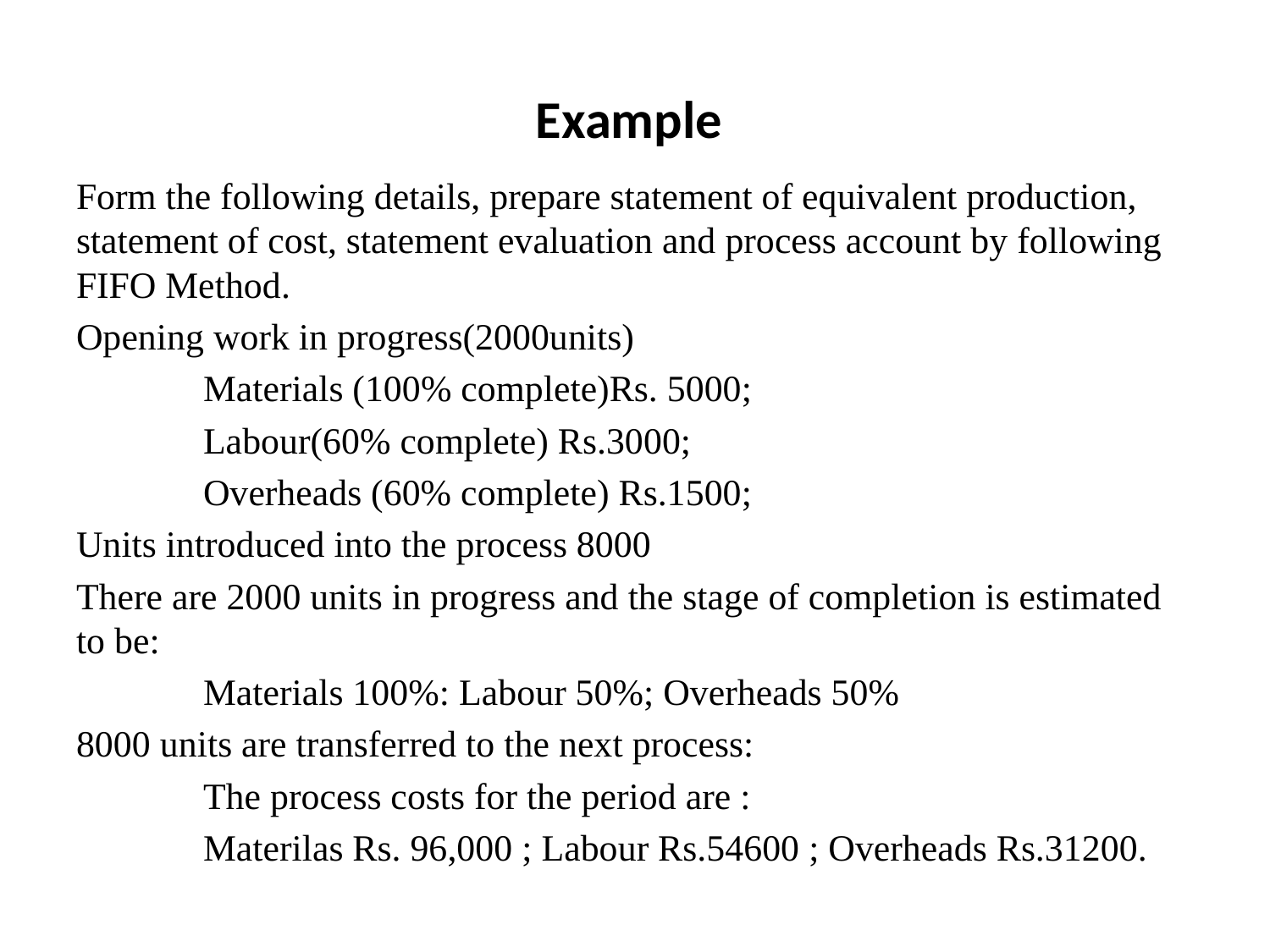

# Example
Form the following details, prepare statement of equivalent production, statement of cost, statement evaluation and process account by following FIFO Method.
Opening work in progress(2000units)
	Materials (100% complete)Rs. 5000;
	Labour(60% complete) Rs.3000;
	Overheads (60% complete) Rs.1500;
Units introduced into the process 8000
There are 2000 units in progress and the stage of completion is estimated to be:
	Materials 100%: Labour 50%; Overheads 50%
8000 units are transferred to the next process:
	The process costs for the period are :
	Materilas Rs. 96,000 ; Labour Rs.54600 ; Overheads Rs.31200.